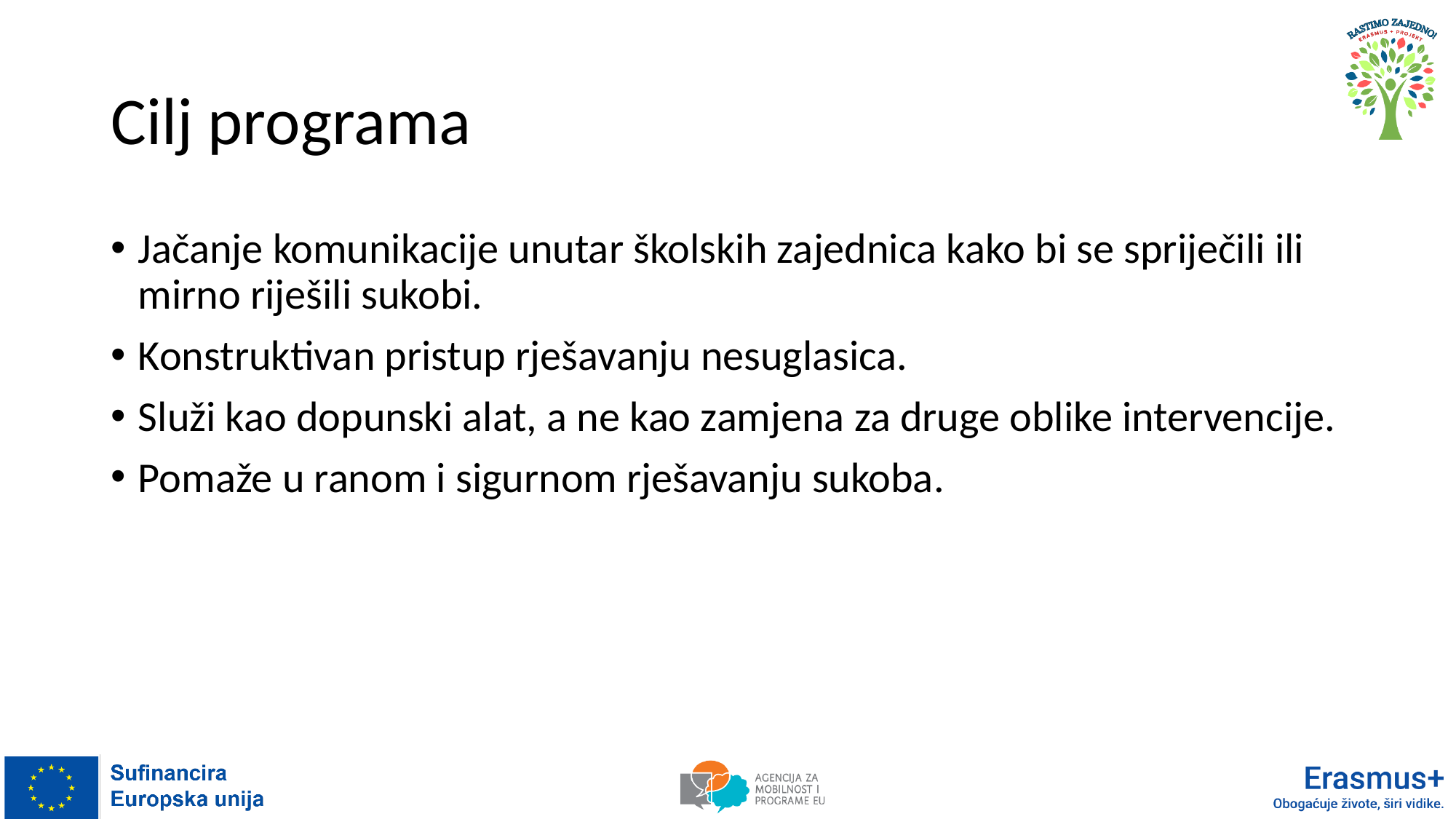

# Cilj programa
Jačanje komunikacije unutar školskih zajednica kako bi se spriječili ili mirno riješili sukobi.
Konstruktivan pristup rješavanju nesuglasica.
Služi kao dopunski alat, a ne kao zamjena za druge oblike intervencije.
Pomaže u ranom i sigurnom rješavanju sukoba.